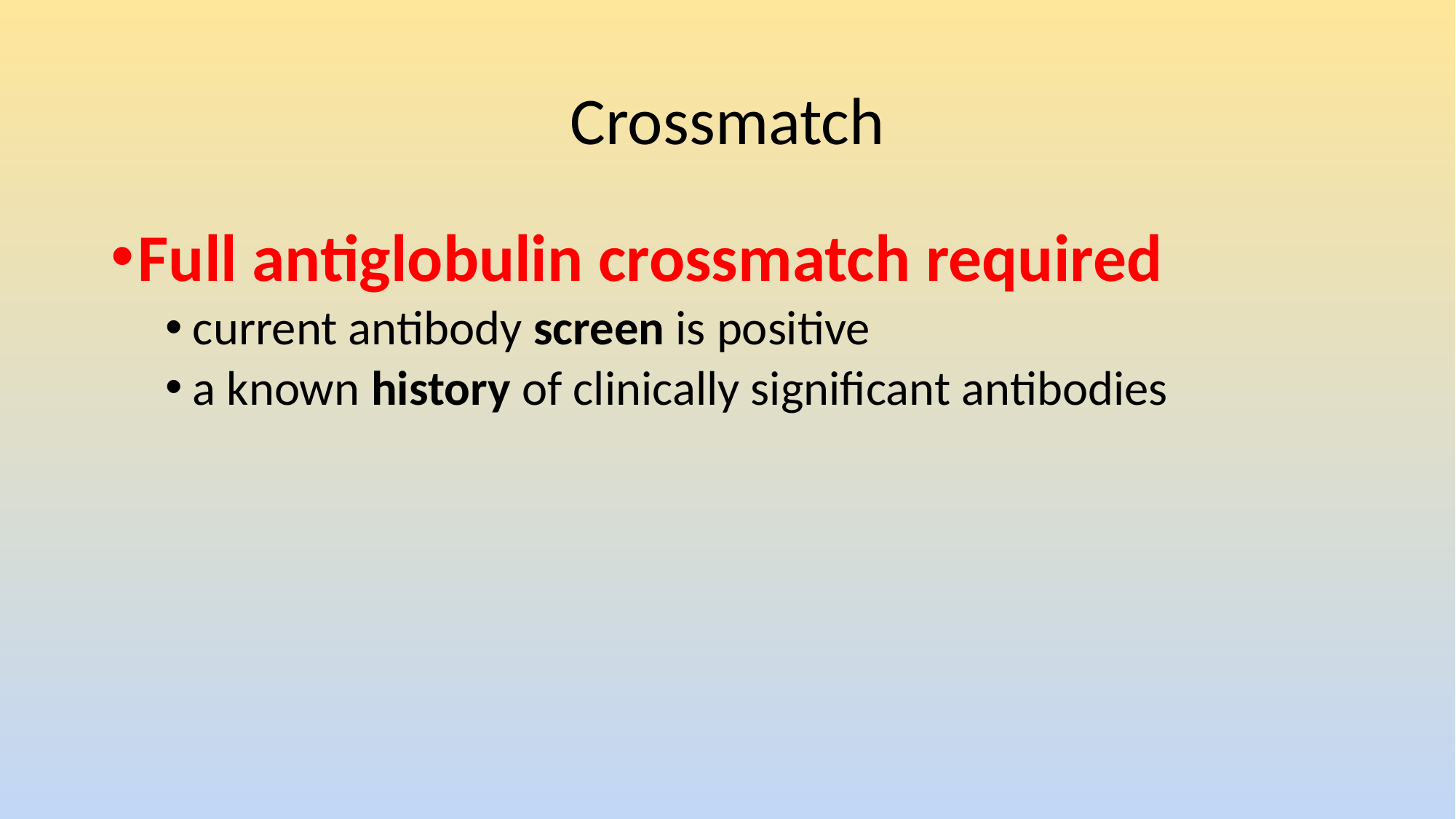

# Crossmatch
Full antiglobulin crossmatch required
current antibody screen is positive
a known history of clinically significant antibodies